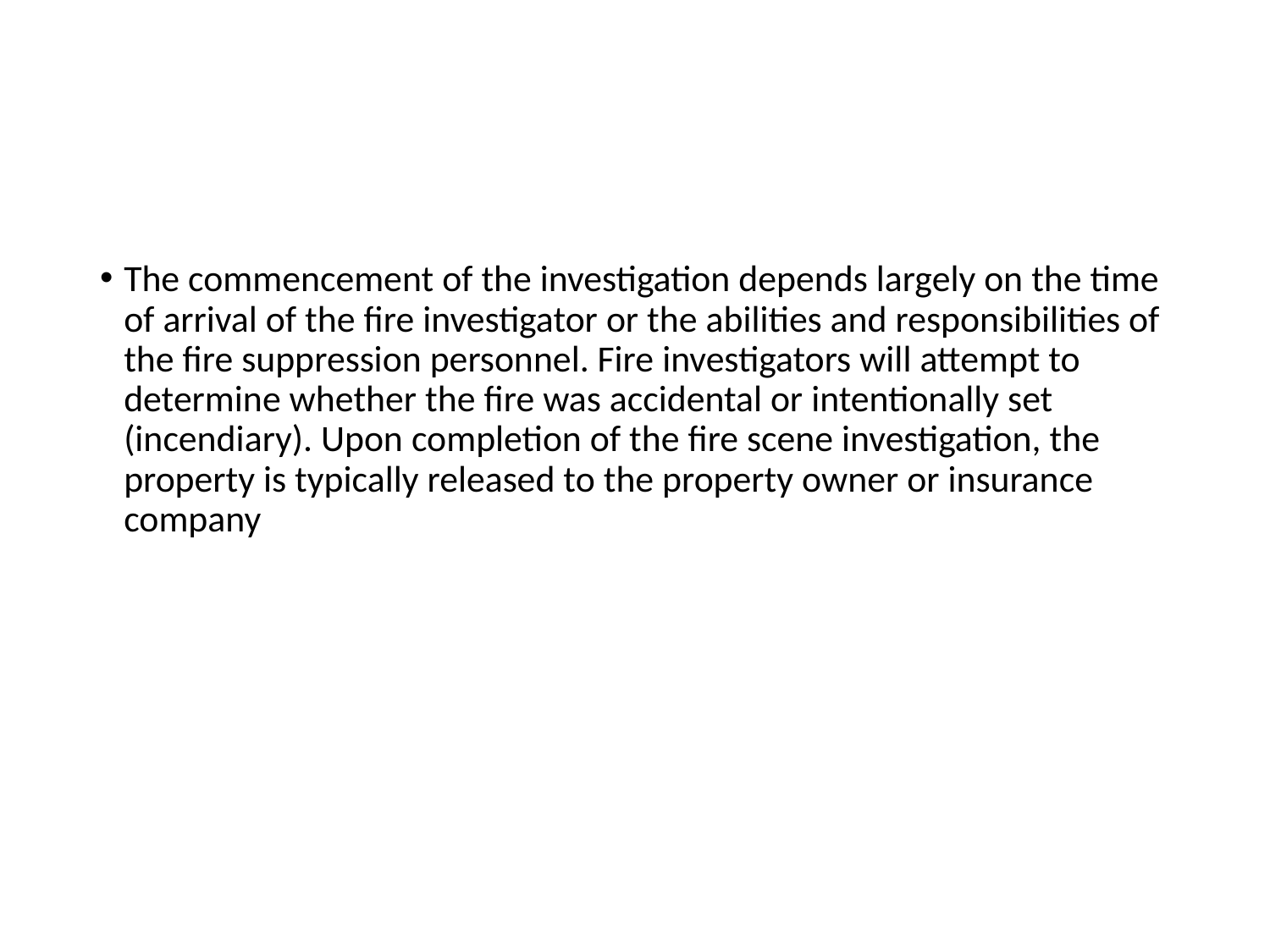

#
The commencement of the investigation depends largely on the time of arrival of the fire investigator or the abilities and responsibilities of the fire suppression personnel. Fire investigators will attempt to determine whether the fire was accidental or intentionally set (incendiary). Upon completion of the fire scene investigation, the property is typically released to the property owner or insurance company